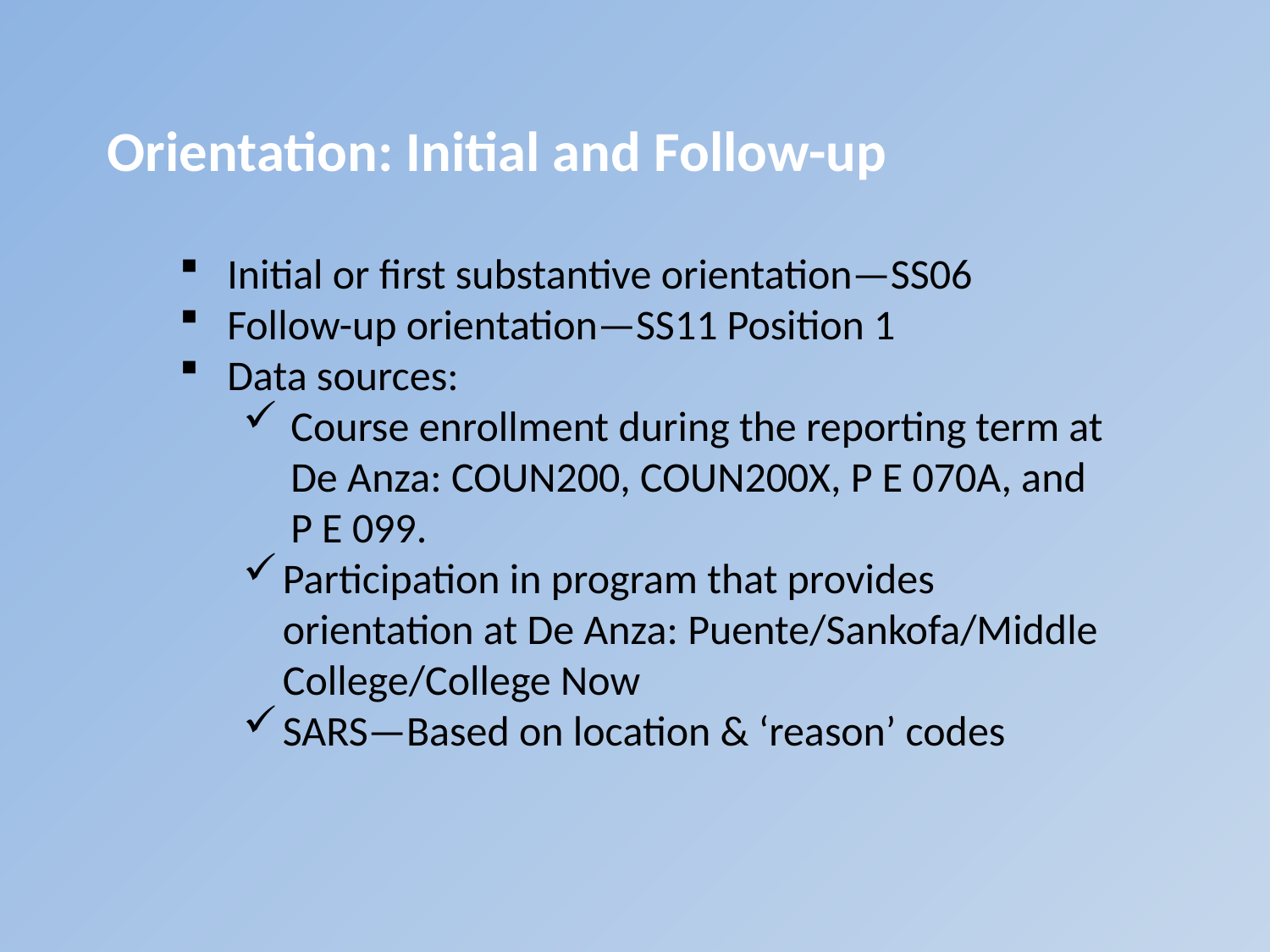

Orientation: Initial and Follow-up

Initial or first substantive orientation—SS06
Follow-up orientation—SS11 Position 1
Data sources:
Course enrollment during the reporting term at De Anza: COUN200, COUN200X, P E 070A, and P E 099.
Participation in program that provides orientation at De Anza: Puente/Sankofa/Middle College/College Now
SARS—Based on location & ‘reason’ codes